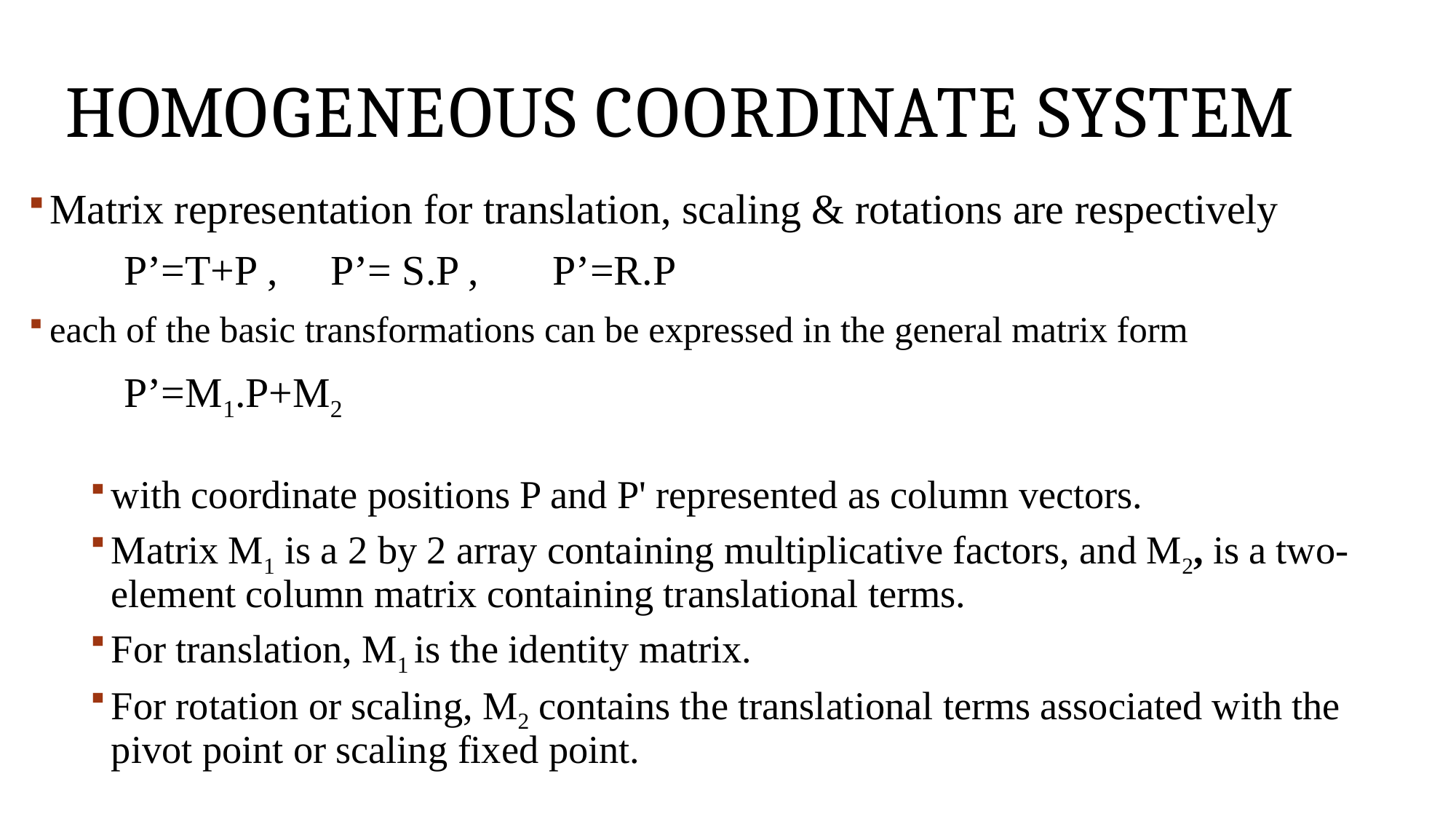

# Homogeneous coordinate System
Matrix representation for translation, scaling & rotations are respectively
			P’=T+P ,     P’= S.P ,       P’=R.P
each of the basic transformations can be expressed in the general matrix form
			P’=M1.P+M2

with coordinate positions P and P' represented as column vectors.
Matrix M1 is a 2 by 2 array containing multiplicative factors, and M2, is a two-element column matrix containing translational terms.
For translation, M1 is the identity matrix.
For rotation or scaling, M2 contains the translational terms associated with the pivot point or scaling fixed point.